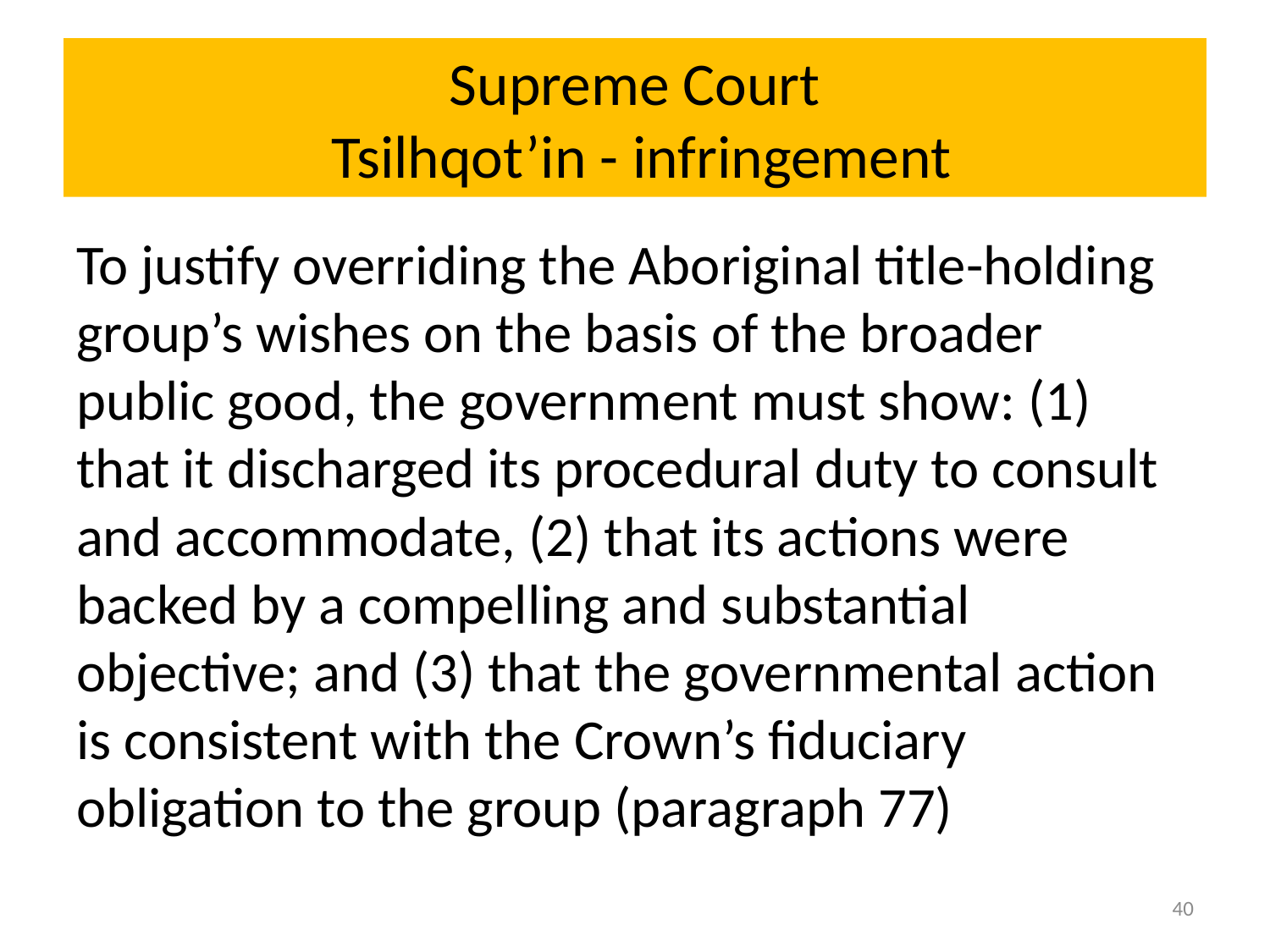

# Supreme Court Tsilhqot’in - infringement
To justify overriding the Aboriginal title-holding group’s wishes on the basis of the broader public good, the government must show: (1) that it discharged its procedural duty to consult and accommodate, (2) that its actions were backed by a compelling and substantial objective; and (3) that the governmental action is consistent with the Crown’s fiduciary obligation to the group (paragraph 77)

40